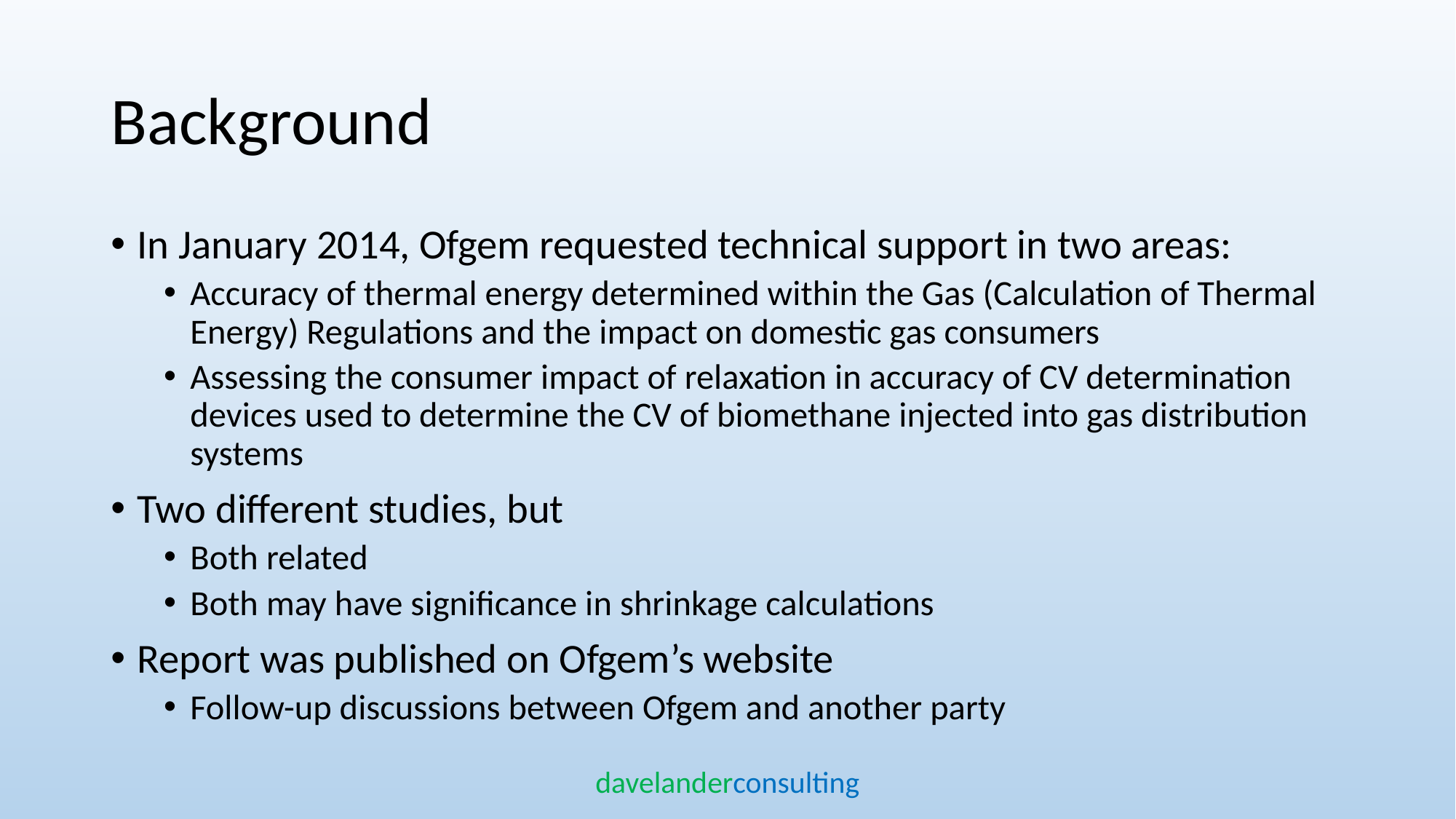

# Background
In January 2014, Ofgem requested technical support in two areas:
Accuracy of thermal energy determined within the Gas (Calculation of Thermal Energy) Regulations and the impact on domestic gas consumers
Assessing the consumer impact of relaxation in accuracy of CV determination devices used to determine the CV of biomethane injected into gas distribution systems
Two different studies, but
Both related
Both may have significance in shrinkage calculations
Report was published on Ofgem’s website
Follow-up discussions between Ofgem and another party

davelanderconsulting